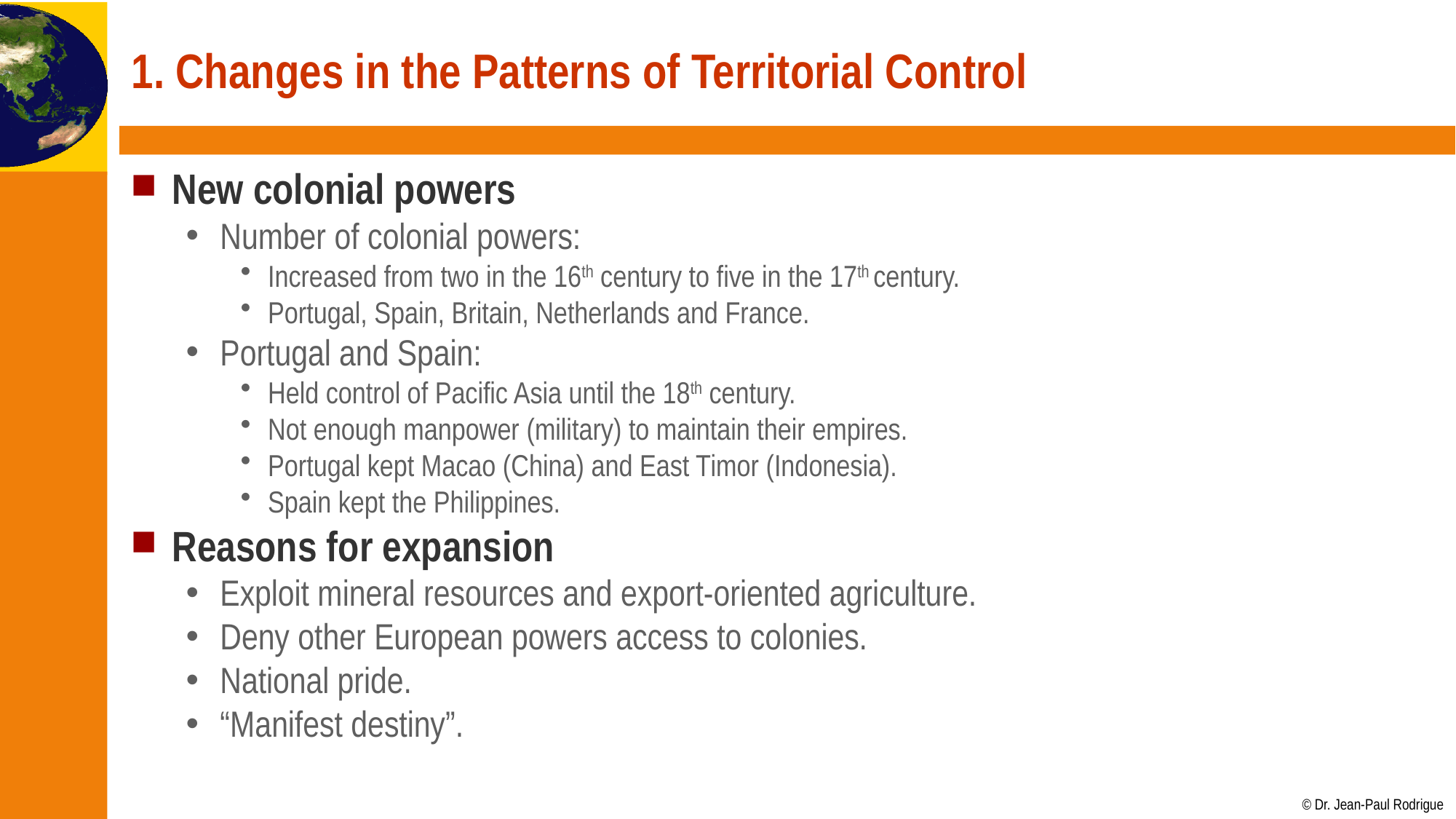

# 1. Changes in the Patterns of Territorial Control
New colonial powers
Number of colonial powers:
Increased from two in the 16th century to five in the 17th century.
Portugal, Spain, Britain, Netherlands and France.
Portugal and Spain:
Held control of Pacific Asia until the 18th century.
Not enough manpower (military) to maintain their empires.
Portugal kept Macao (China) and East Timor (Indonesia).
Spain kept the Philippines.
Reasons for expansion
Exploit mineral resources and export-oriented agriculture.
Deny other European powers access to colonies.
National pride.
“Manifest destiny”.